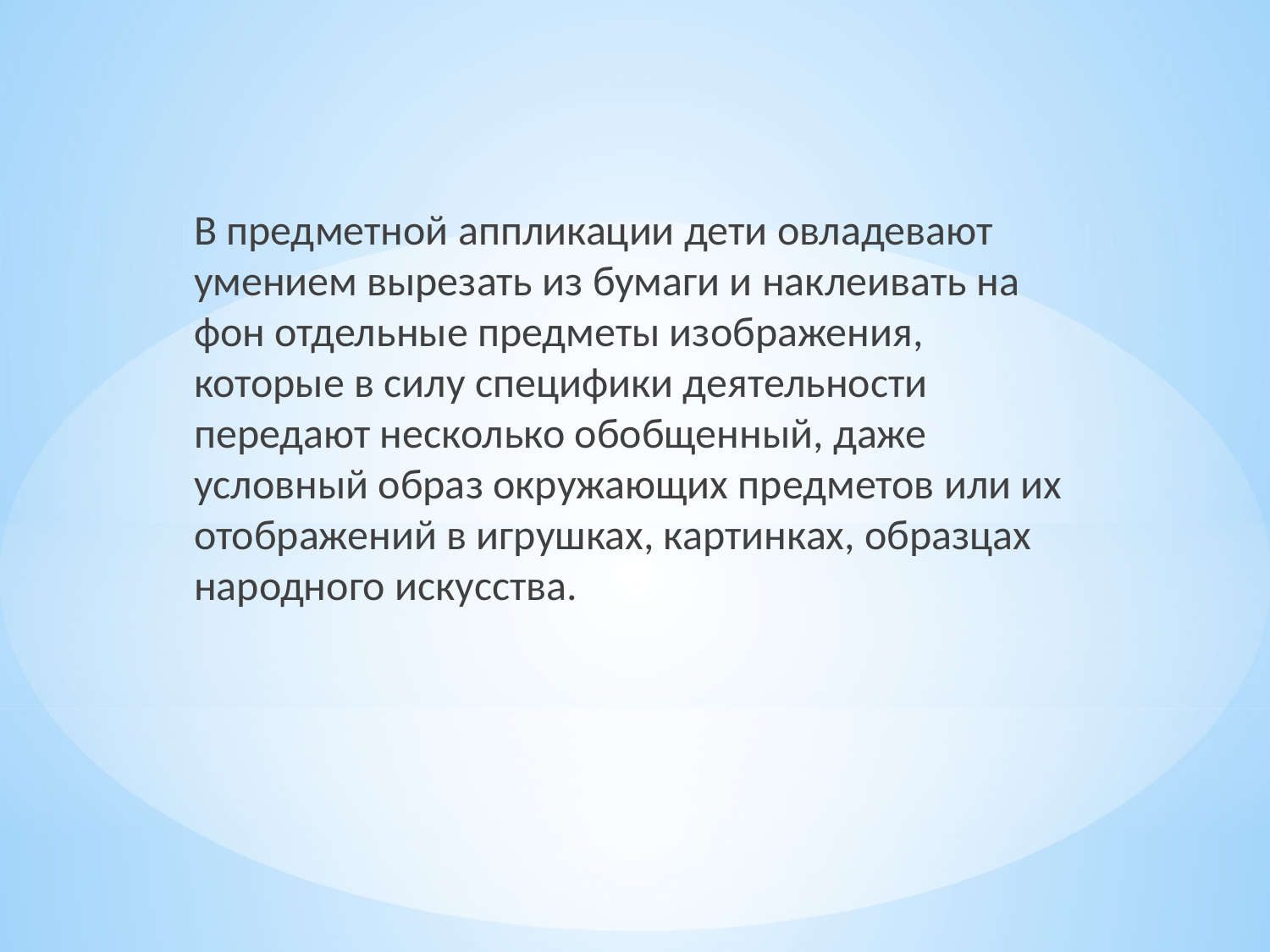

В предметной аппликации дети овладевают умением вырезать из бумаги и наклеивать на фон отдельные предметы изображения, которые в силу специфики деятельности передают несколько обобщенный, даже условный образ окружающих предметов или их отображений в игрушках, картинках, образцах народного искусства.
#